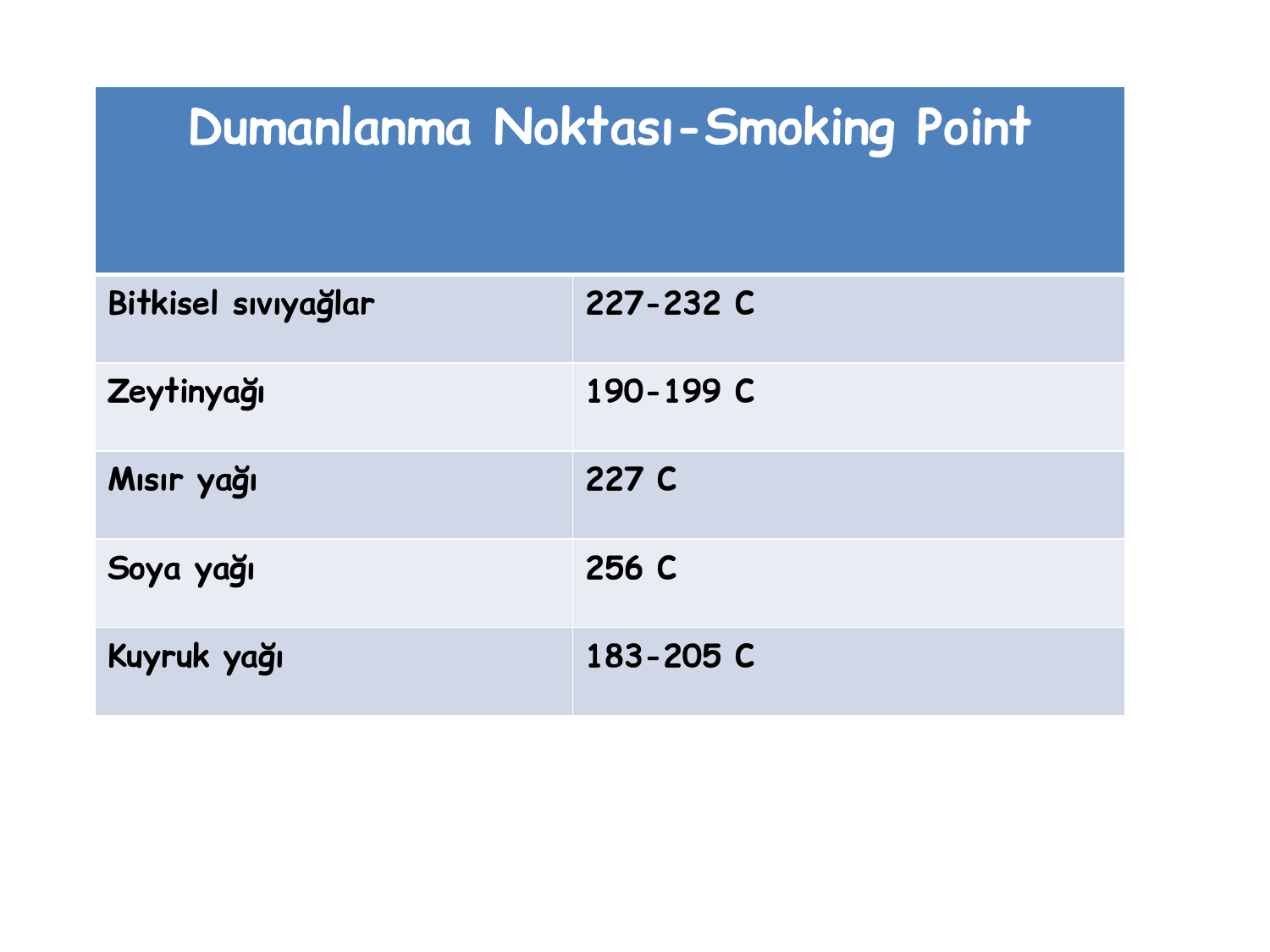

| Dumanlanma Noktası-Smoking Point |  |
| --- | --- |
| Bitkisel sıvıyağlar | 227-232 C |
| Zeytinyağı | 190-199 C |
| Mısır yağı | 227 C |
| Soya yağı | 256 C |
| Kuyruk yağı | 183-205 C |